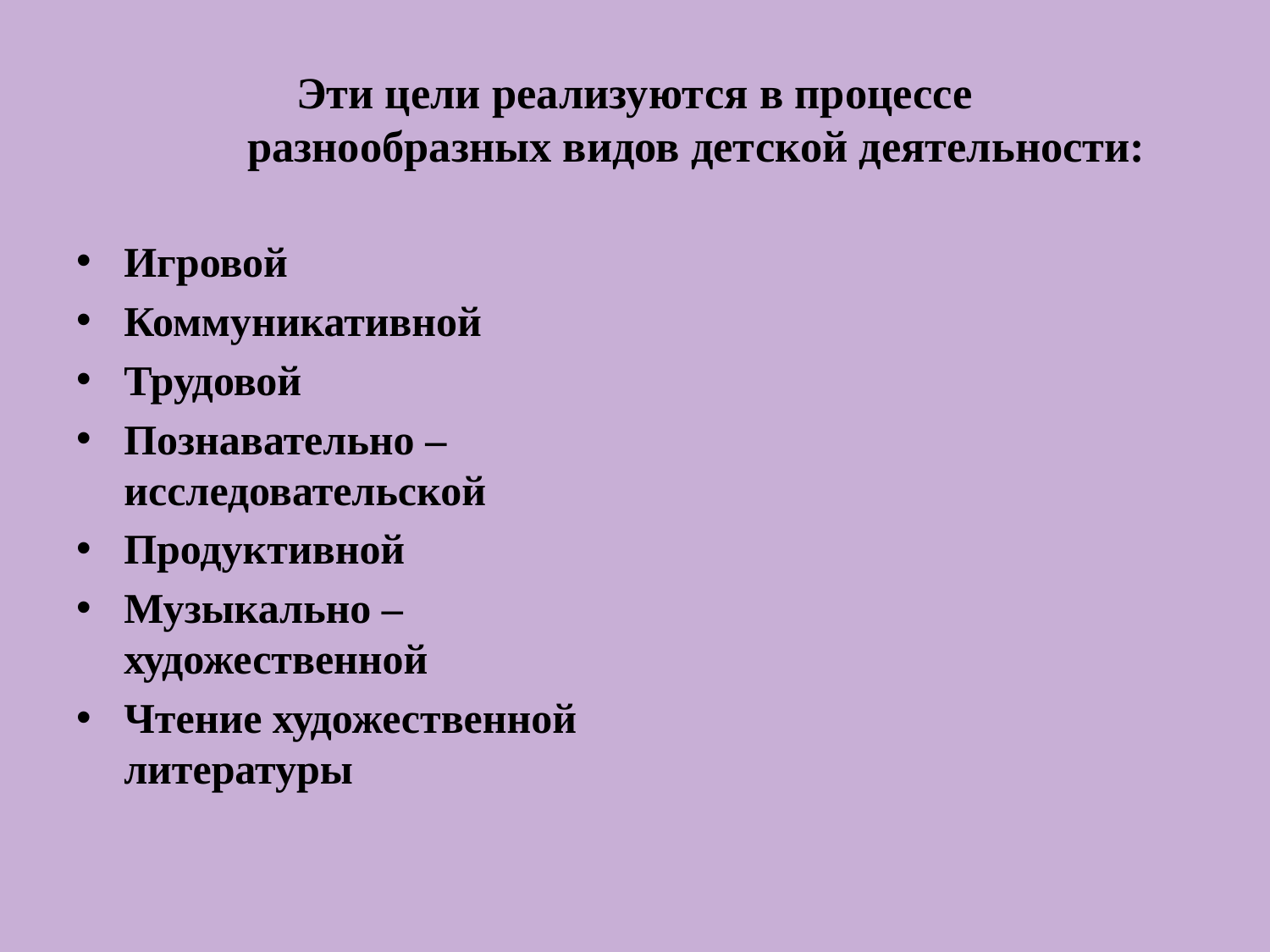

# Эти цели реализуются в процессе разнообразных видов детской деятельности:

Игровой
Коммуникативной
Трудовой
Познавательно – исследовательской
Продуктивной
Музыкально – художественной
Чтение художественной литературы